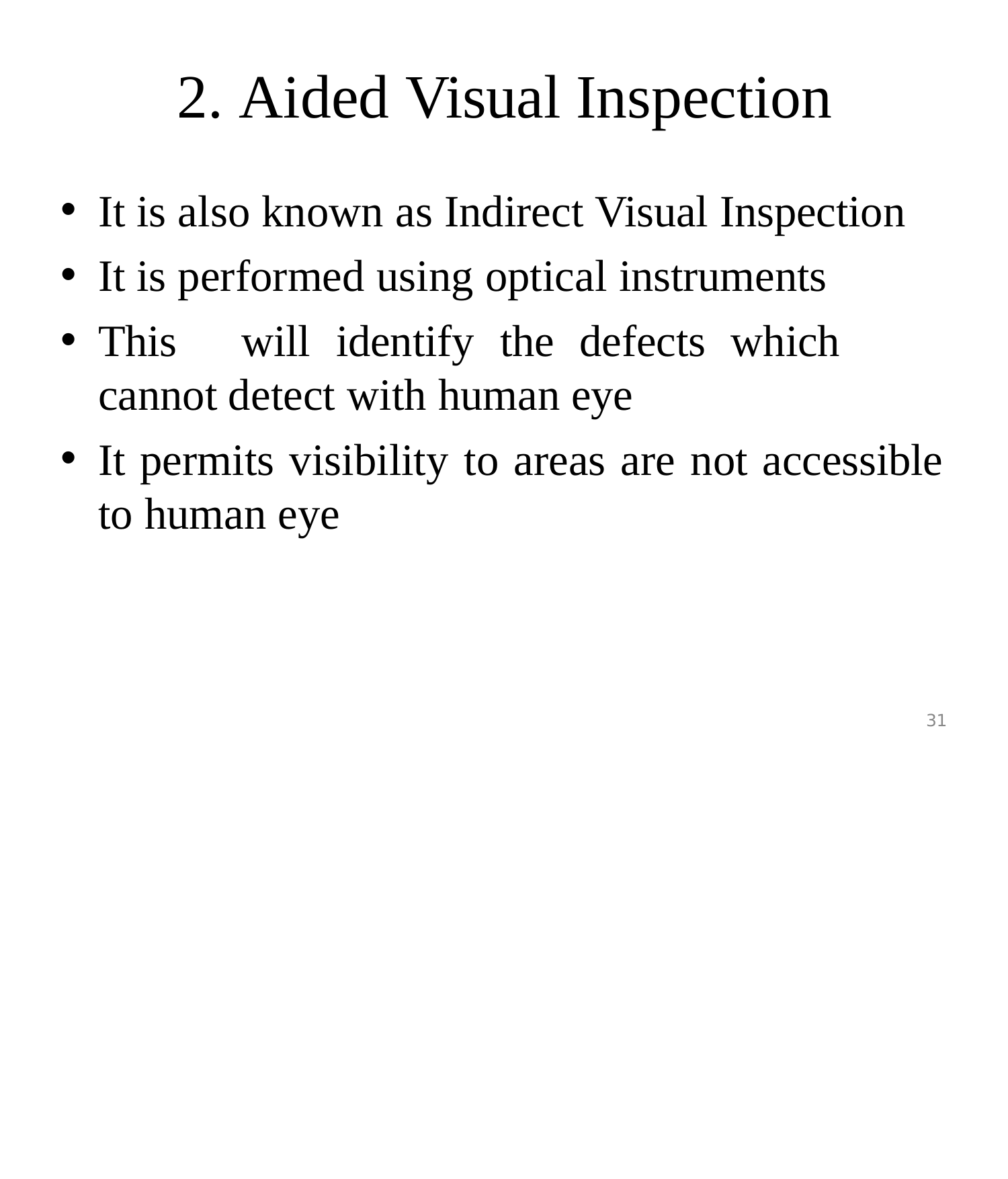

# 2. Aided Visual Inspection
It is also known as Indirect Visual Inspection
It is performed using optical instruments
This	will	identify	the	defects	which	cannot detect with human eye
It permits visibility to areas are not accessible to human eye
31